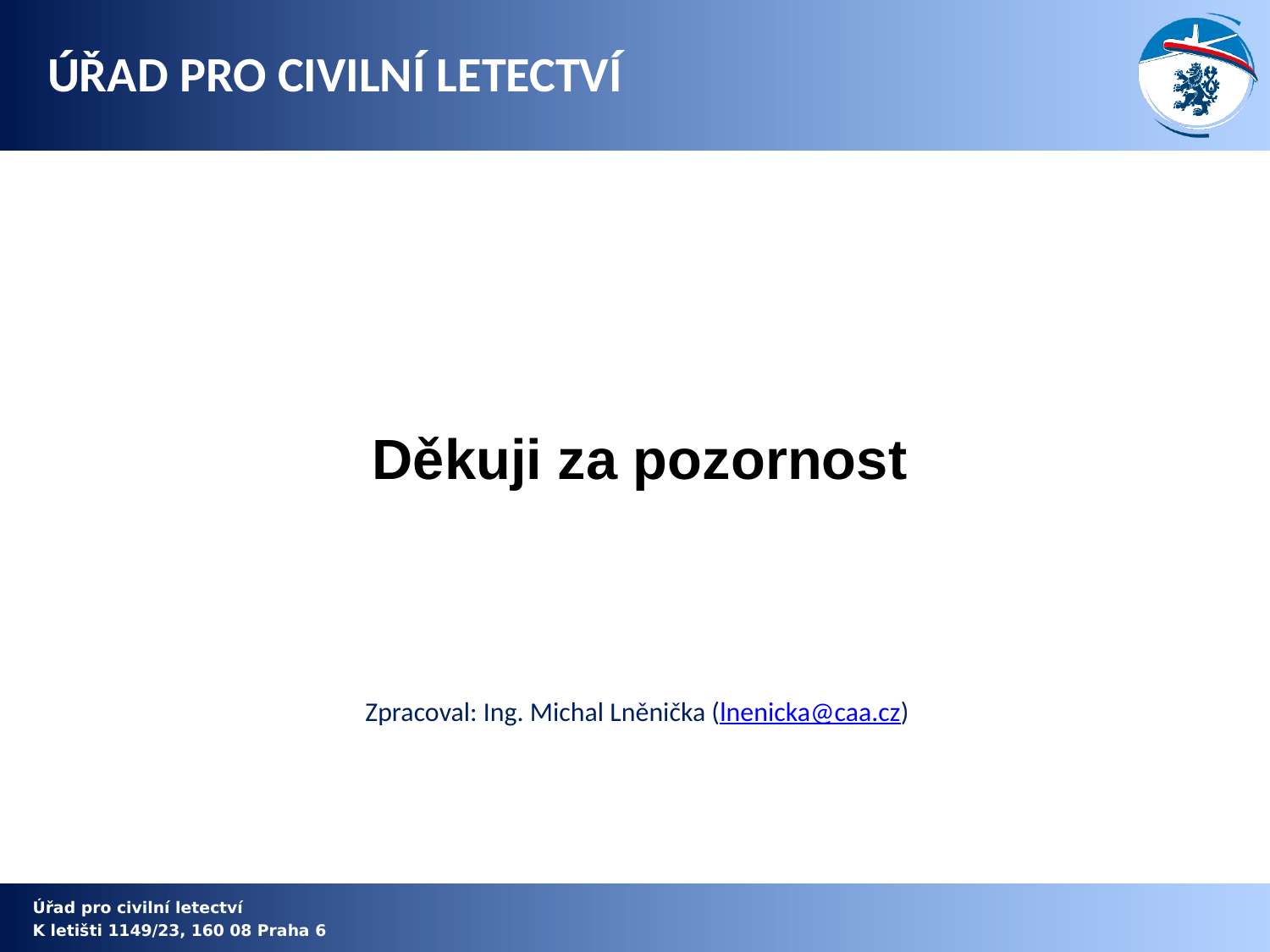

Úřad pro civilní letectví
Děkuji za pozornost

Zpracoval: Ing. Michal Lněnička (lnenicka@caa.cz)